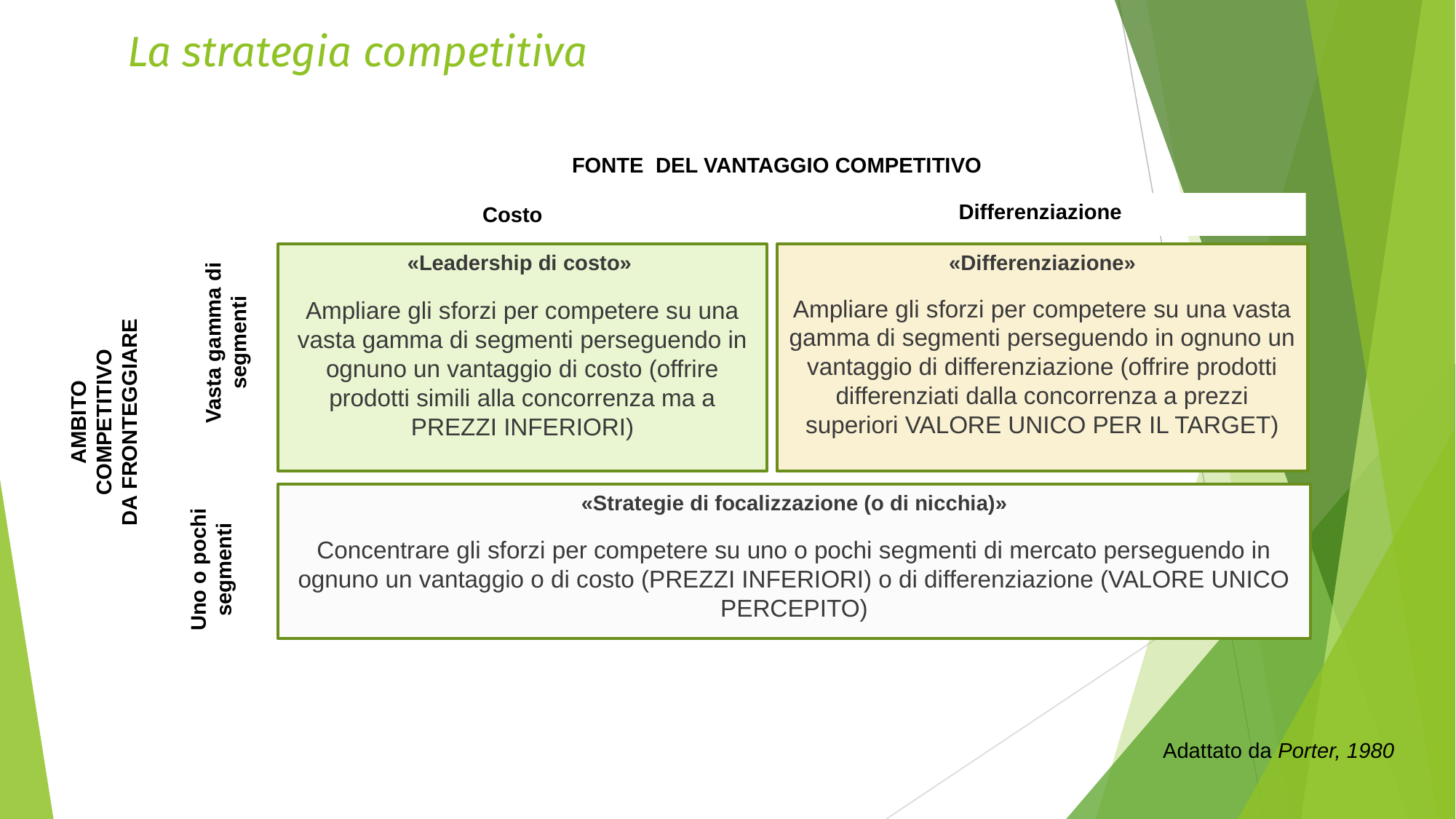

# La strategia competitiva
FONTE  DEL VANTAGGIO COMPETITIVO
Differenziazione
Costo
Vasta gamma di segmenti
«Differenziazione»

Ampliare gli sforzi per competere su una vasta gamma di segmenti perseguendo in ognuno un vantaggio di differenziazione (offrire prodotti differenziati dalla concorrenza a prezzi superiori VALORE UNICO PER IL TARGET)
«Leadership di costo»

Ampliare gli sforzi per competere su una vasta gamma di segmenti perseguendo in ognuno un vantaggio di costo (offrire prodotti simili alla concorrenza ma a PREZZI INFERIORI)

AMBITO
 COMPETITIVO
DA FRONTEGGIARE
Uno o pochi segmenti
«Strategie di focalizzazione (o di nicchia)»

Concentrare gli sforzi per competere su uno o pochi segmenti di mercato perseguendo in ognuno un vantaggio o di costo (PREZZI INFERIORI) o di differenziazione (VALORE UNICO PERCEPITO)
Adattato da Porter, 1980